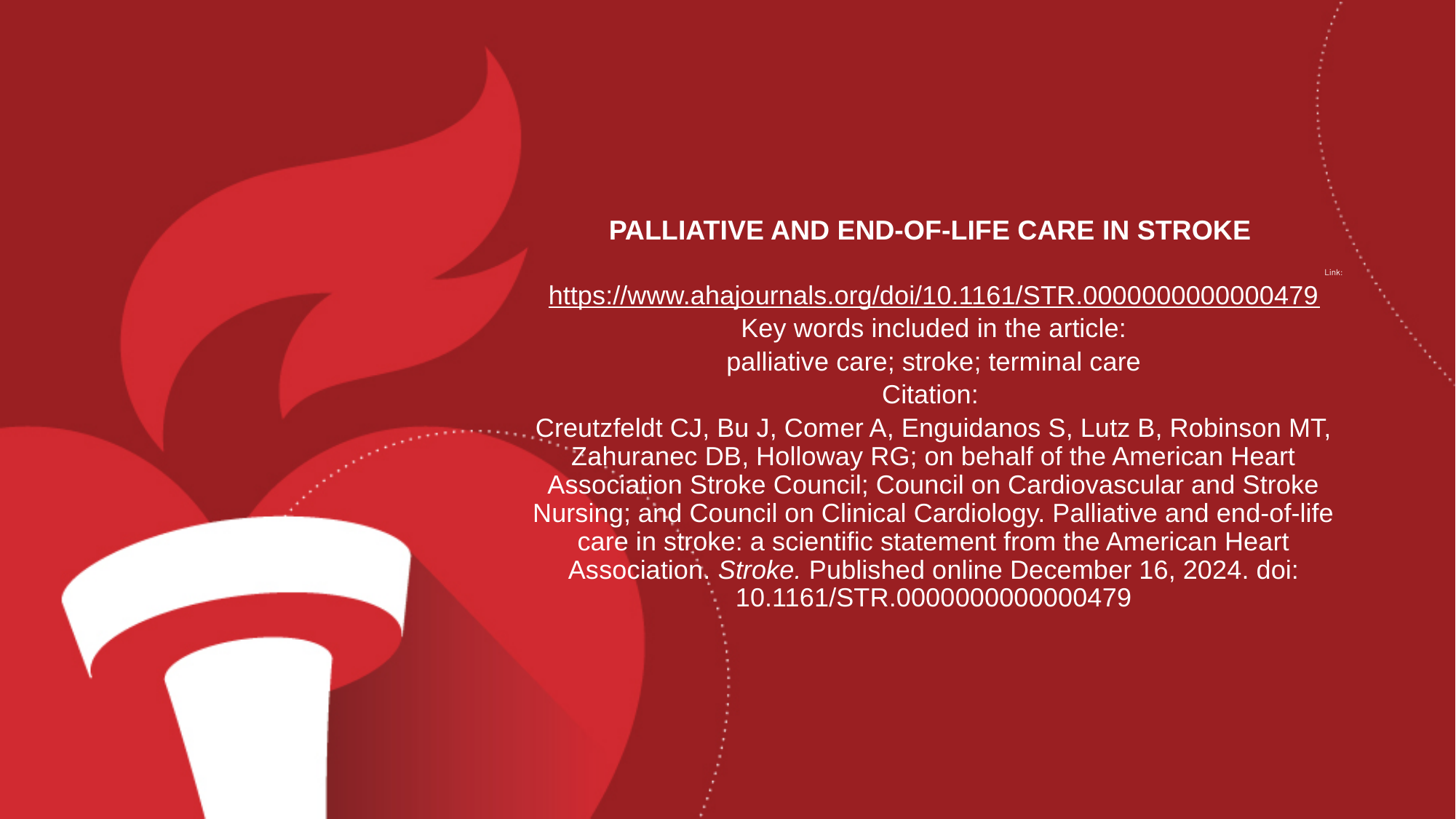

# Palliative and End-of-Life Care in Stroke
Link:
https://www.ahajournals.org/doi/10.1161/STR.0000000000000479
Key words included in the article:
palliative care; stroke; terminal care
Citation:
Creutzfeldt CJ, Bu J, Comer A, Enguidanos S, Lutz B, Robinson MT, Zahuranec DB, Holloway RG; on behalf of the American Heart Association Stroke Council; Council on Cardiovascular and Stroke Nursing; and Council on Clinical Cardiology. Palliative and end-of-life care in stroke: a scientific statement from the American Heart Association. Stroke. Published online December 16, 2024. doi: 10.1161/STR.0000000000000479